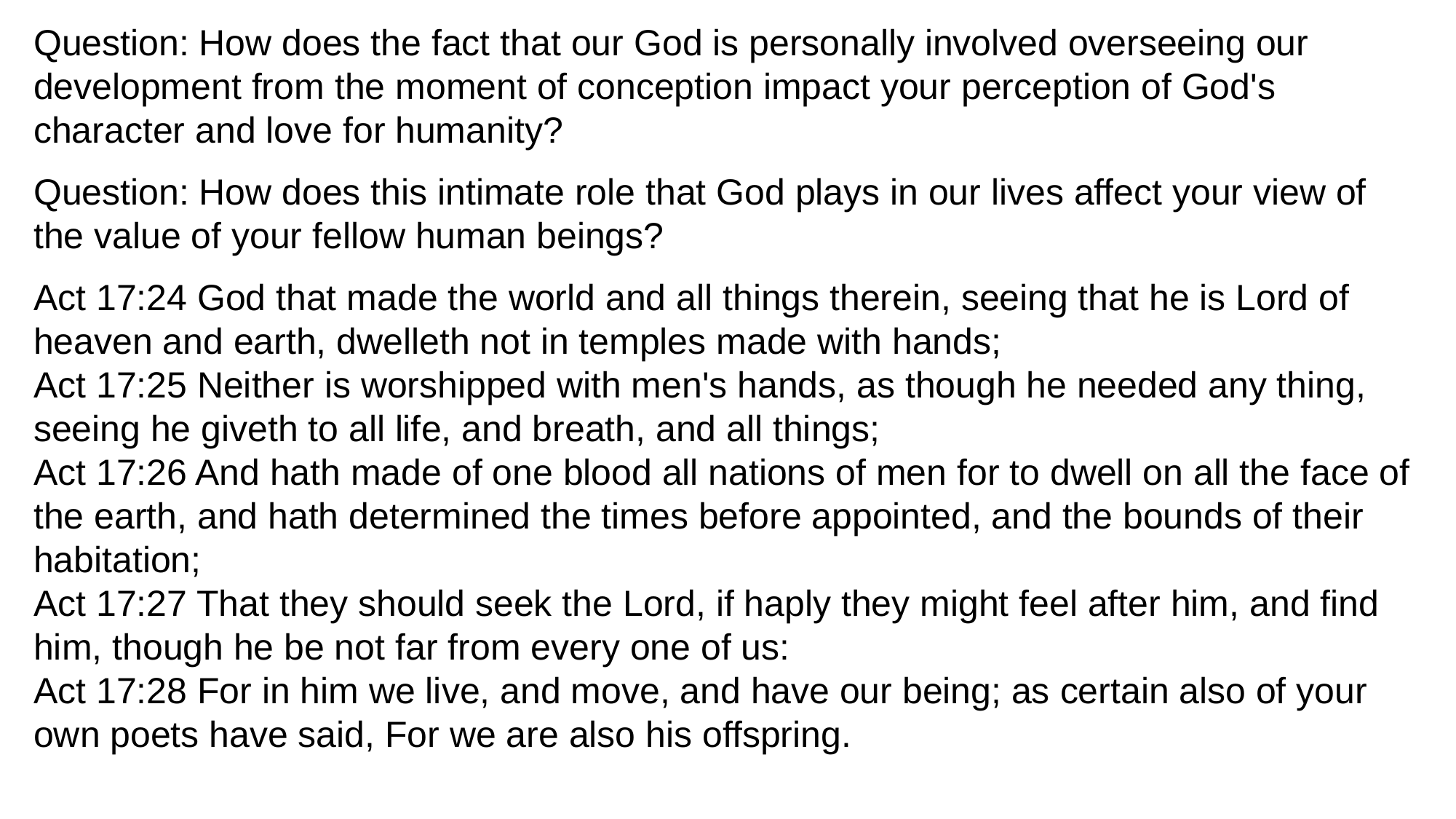

Question: How does the fact that our God is personally involved overseeing our development from the moment of conception impact your perception of God's character and love for humanity?

Question: How does this intimate role that God plays in our lives affect your view of the value of your fellow human beings?

Act 17:24 God that made the world and all things therein, seeing that he is Lord of heaven and earth, dwelleth not in temples made with hands;
Act 17:25 Neither is worshipped with men's hands, as though he needed any thing, seeing he giveth to all life, and breath, and all things;
Act 17:26 And hath made of one blood all nations of men for to dwell on all the face of the earth, and hath determined the times before appointed, and the bounds of their habitation;
Act 17:27 That they should seek the Lord, if haply they might feel after him, and find him, though he be not far from every one of us:
Act 17:28 For in him we live, and move, and have our being; as certain also of your own poets have said, For we are also his offspring.